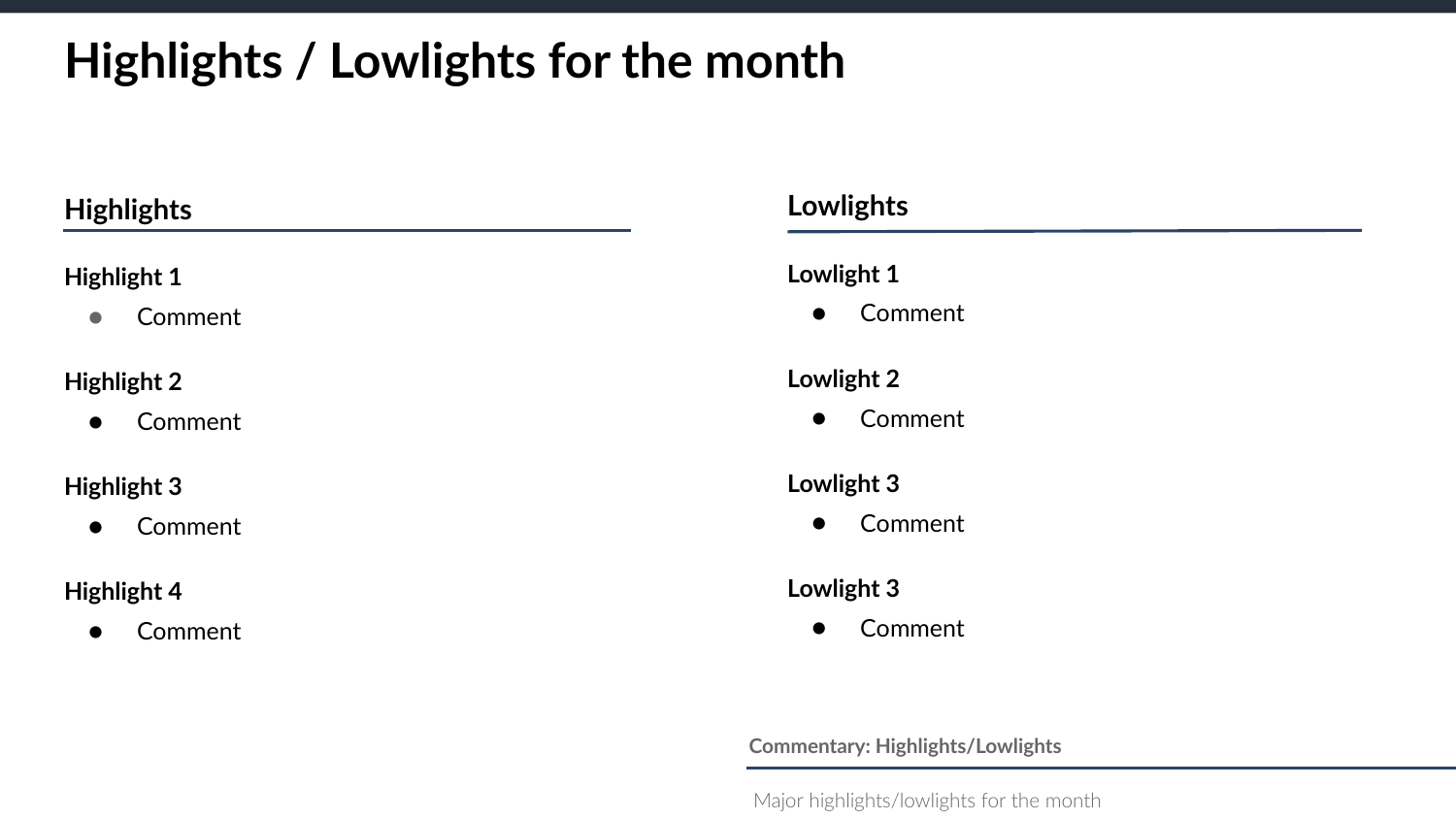

# Highlights / Lowlights for the month
Lowlights
Lowlight 1
Comment
Lowlight 2
Comment
Lowlight 3
Comment
Lowlight 3
Comment

Highlights
Highlight 1
Comment
Highlight 2
Comment
Highlight 3
Comment
Highlight 4
Comment
Commentary: Highlights/Lowlights

Major highlights/lowlights for the month